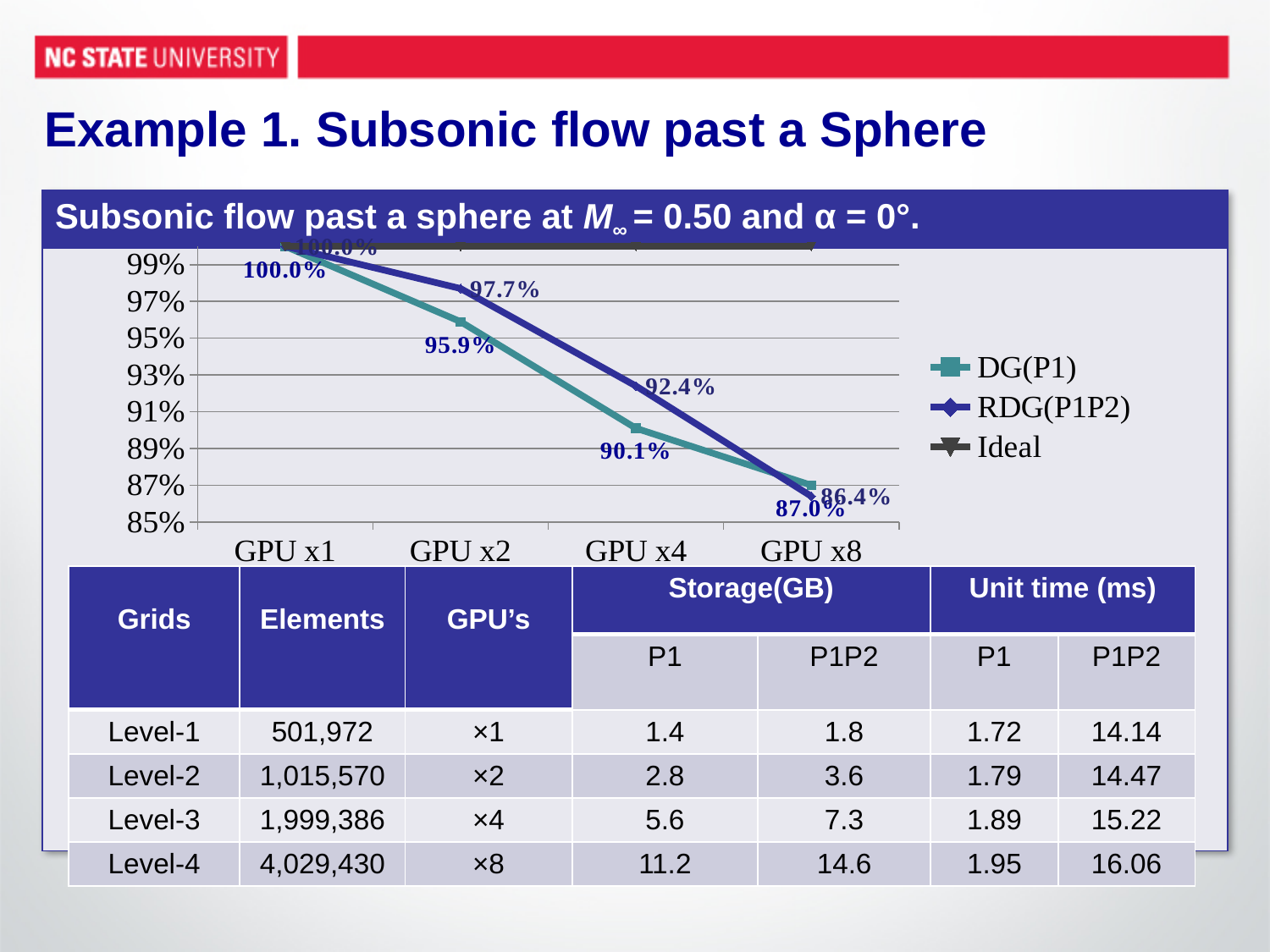

# Example 1. Subsonic flow past a Sphere
| Subsonic flow past a sphere at M∞ = 0.50 and α = 0°. |
| --- |
|  |

### Chart

| Category | DG(P1) | RDG(P1P2) | Ideal |
|---|---|---|---|
| GPU x1 | 1.0 | 1.0 | 1.0 |
| GPU x2 | 0.959 | 0.977 | 1.0 |
| GPU x4 | 0.901 | 0.924 | 1.0 |
| GPU x8 | 0.87 | 0.864 | 1.0 |
| Grids | Elements | GPU’s | Storage(GB) |  | Unit time (ms) |  |
| --- | --- | --- | --- | --- | --- | --- |
|  |  |  | P1 | P1P2 | P1 | P1P2 |
| Level-1 | 501,972 | ×1 | 1.4 | 1.8 | 1.72 | 14.14 |
| Level-2 | 1,015,570 | ×2 | 2.8 | 3.6 | 1.79 | 14.47 |
| Level-3 | 1,999,386 | ×4 | 5.6 | 7.3 | 1.89 | 15.22 |
| Level-4 | 4,029,430 | ×8 | 11.2 | 14.6 | 1.95 | 16.06 |